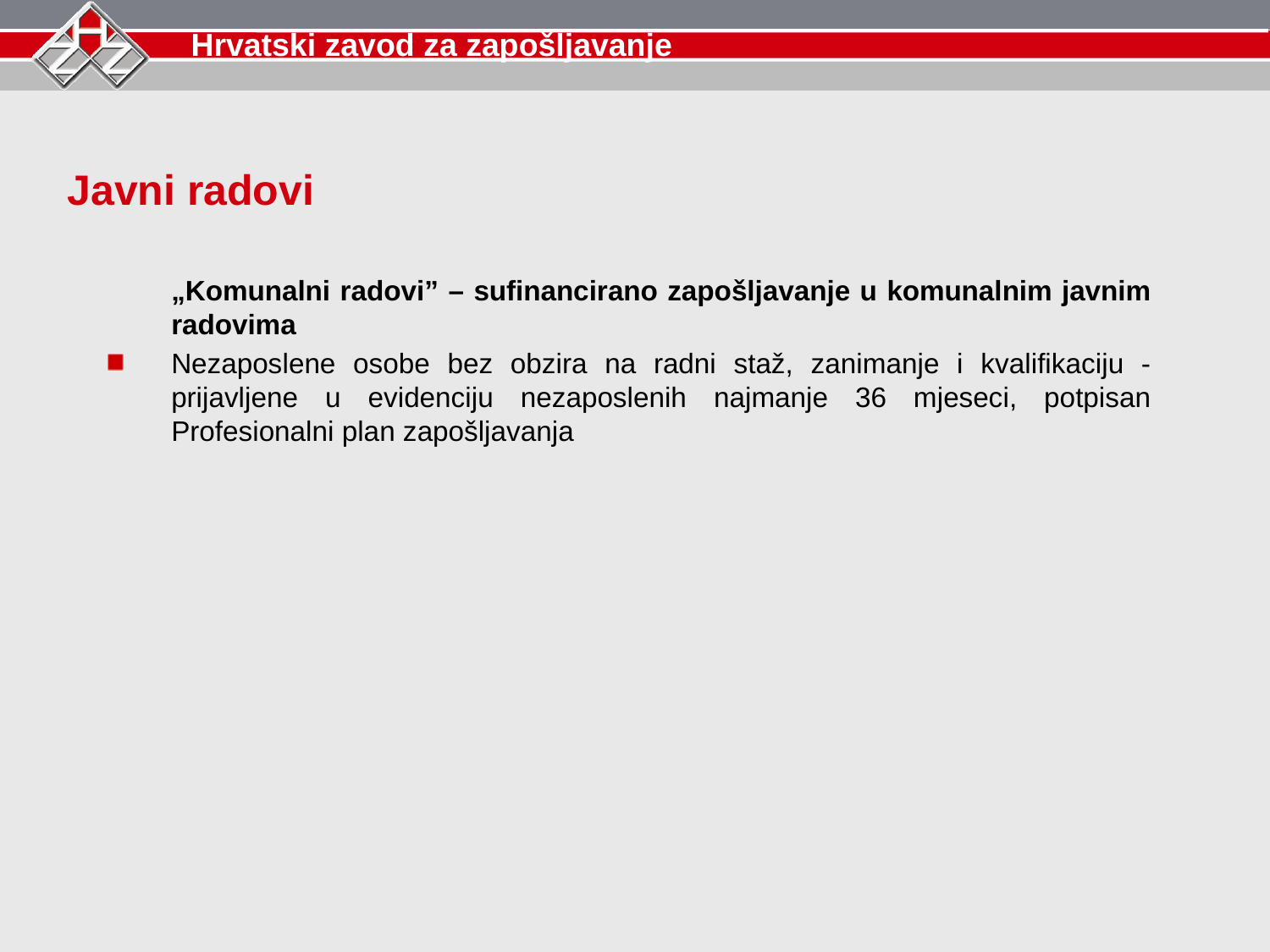

Javni radovi
	„Komunalni radovi” – sufinancirano zapošljavanje u komunalnim javnim radovima
Nezaposlene osobe bez obzira na radni staž, zanimanje i kvalifikaciju - prijavljene u evidenciju nezaposlenih najmanje 36 mjeseci, potpisan Profesionalni plan zapošljavanja